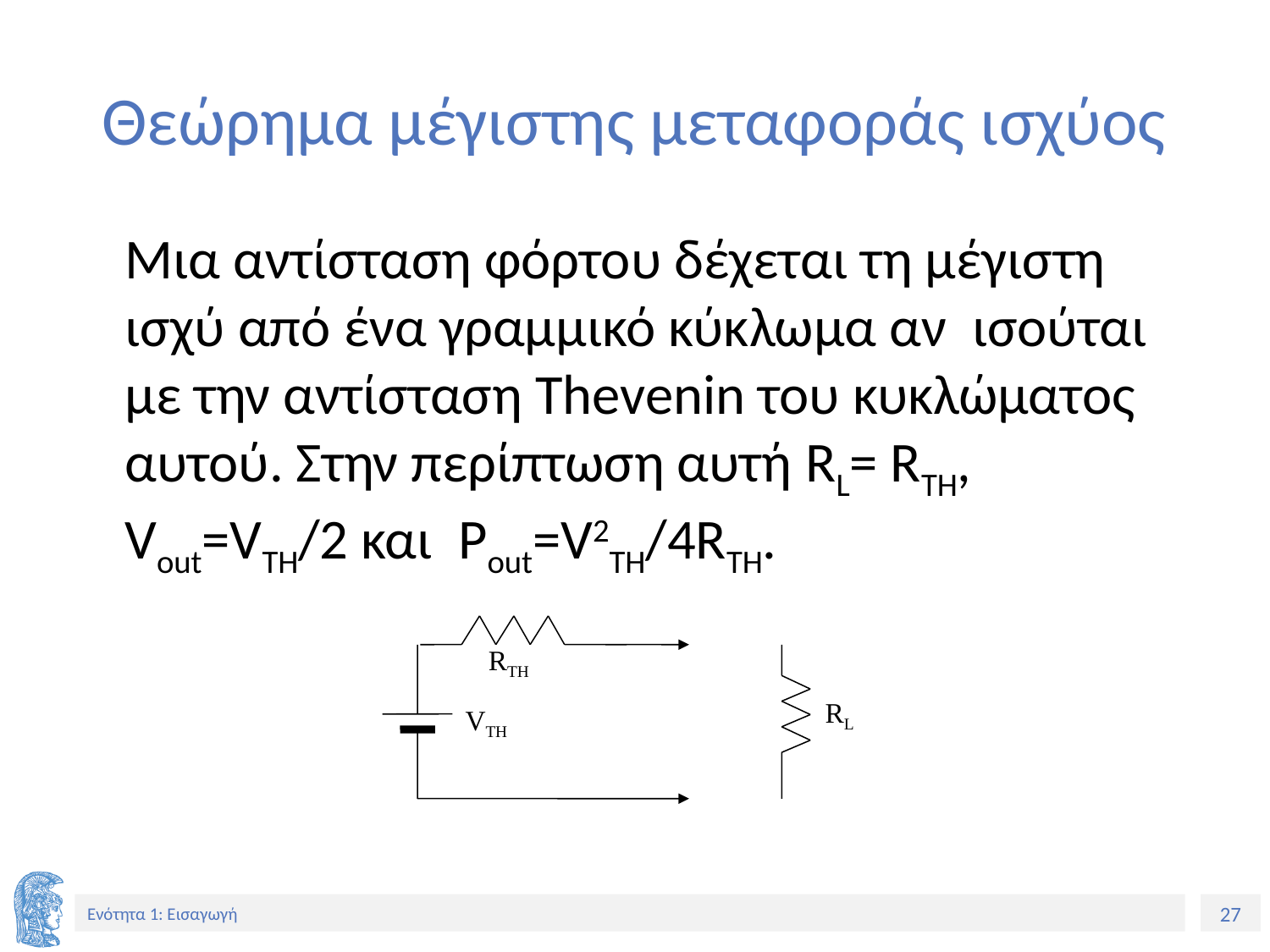

# Θεώρημα μέγιστης μεταφοράς ισχύος
Μια αντίσταση φόρτου δέχεται τη μέγιστη ισχύ από ένα γραμμικό κύκλωμα αν  ισούται με την αντίσταση Thevenin του κυκλώματος αυτού. Στην περίπτωση αυτή RL= RTH, Vout=VTH/2 και  Pout=V2TH/4RTH.

RTH
RL
VTH